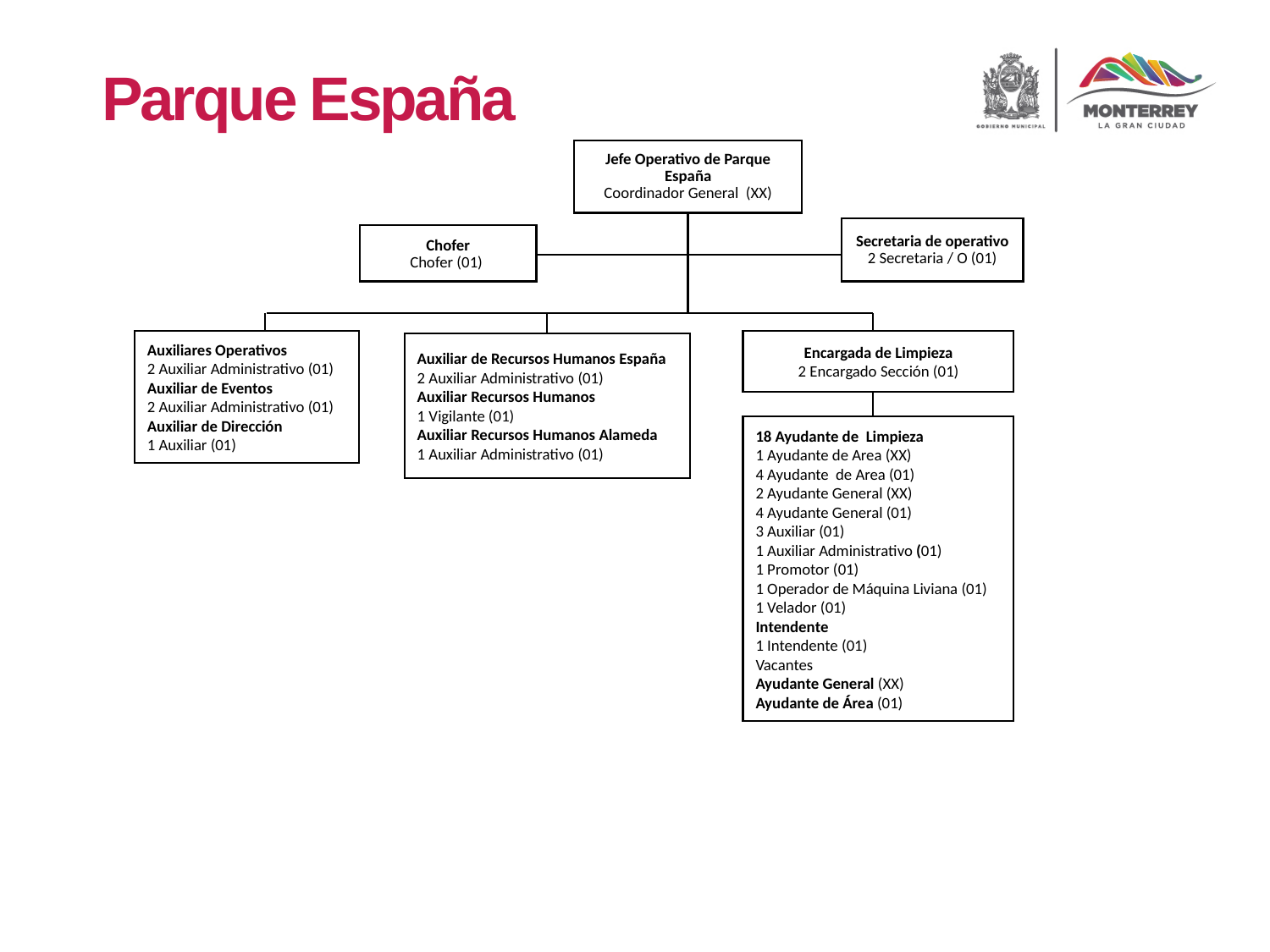

Parque España
Jefe Operativo de Parque España
Coordinador General  (XX)

Secretaria de operativo
2 Secretaria / O (01)

Chofer
Chofer (01)

Auxiliares Operativos
2 Auxiliar Administrativo (01)
Auxiliar de Eventos
2 Auxiliar Administrativo (01)
Auxiliar de Dirección
1 Auxiliar (01)
Encargada de Limpieza
2 Encargado Sección (01)
Auxiliar de Recursos Humanos España
2 Auxiliar Administrativo (01)
Auxiliar Recursos Humanos
1 Vigilante (01)
Auxiliar Recursos Humanos Alameda
1 Auxiliar Administrativo (01)
18 Ayudante de  Limpieza
1 Ayudante de Area (XX)
4 Ayudante  de Area (01)
2 Ayudante General (XX)
4 Ayudante General (01)
3 Auxiliar (01)
1 Auxiliar Administrativo (01)
1 Promotor (01)
1 Operador de Máquina Liviana (01)
1 Velador (01)
Intendente
1 Intendente (01)
Vacantes
Ayudante General (XX)
Ayudante de Área (01)